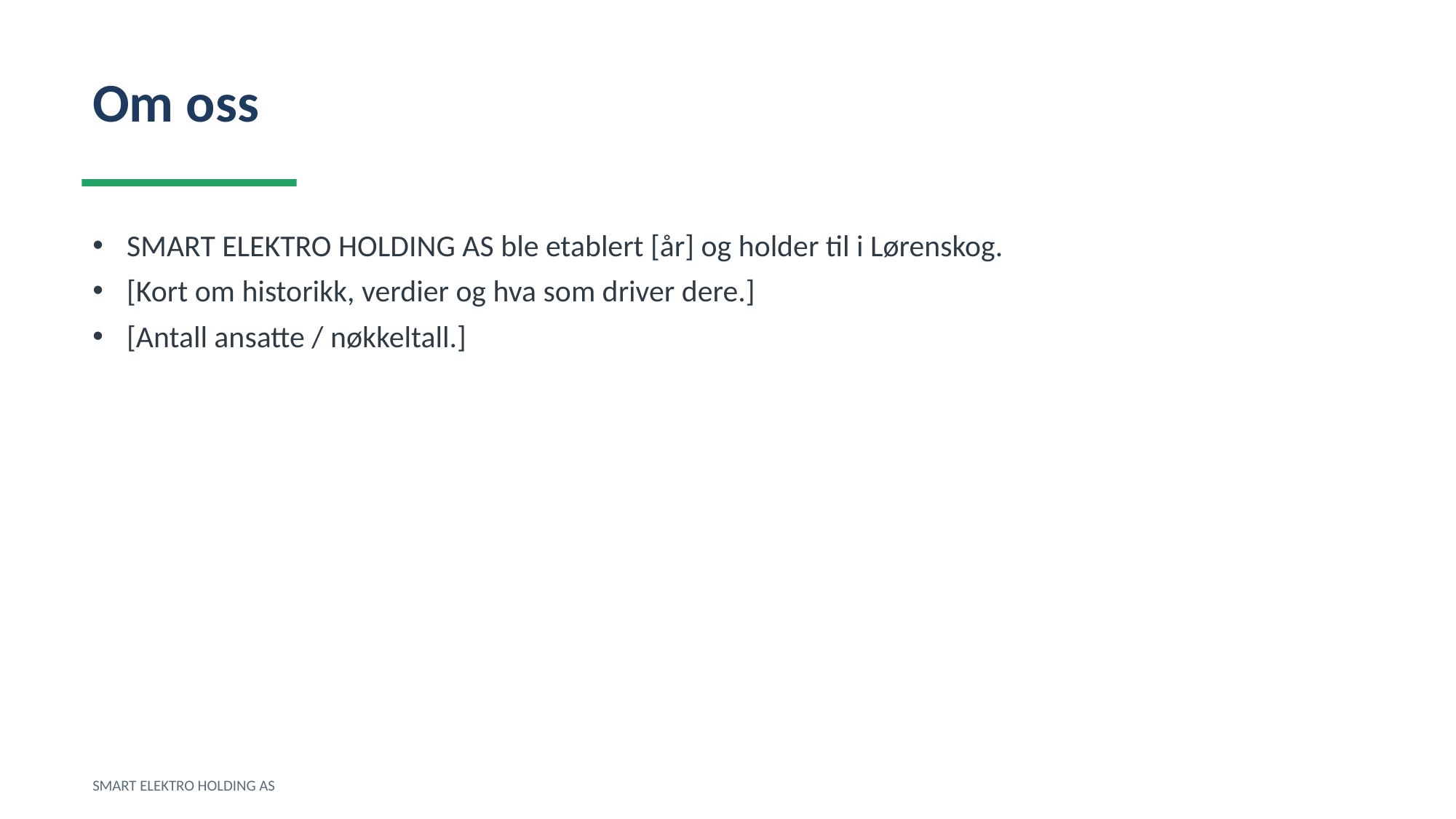

Om oss

SMART ELEKTRO HOLDING AS ble etablert [år] og holder til i Lørenskog.
[Kort om historikk, verdier og hva som driver dere.]
[Antall ansatte / nøkkeltall.]
SMART ELEKTRO HOLDING AS